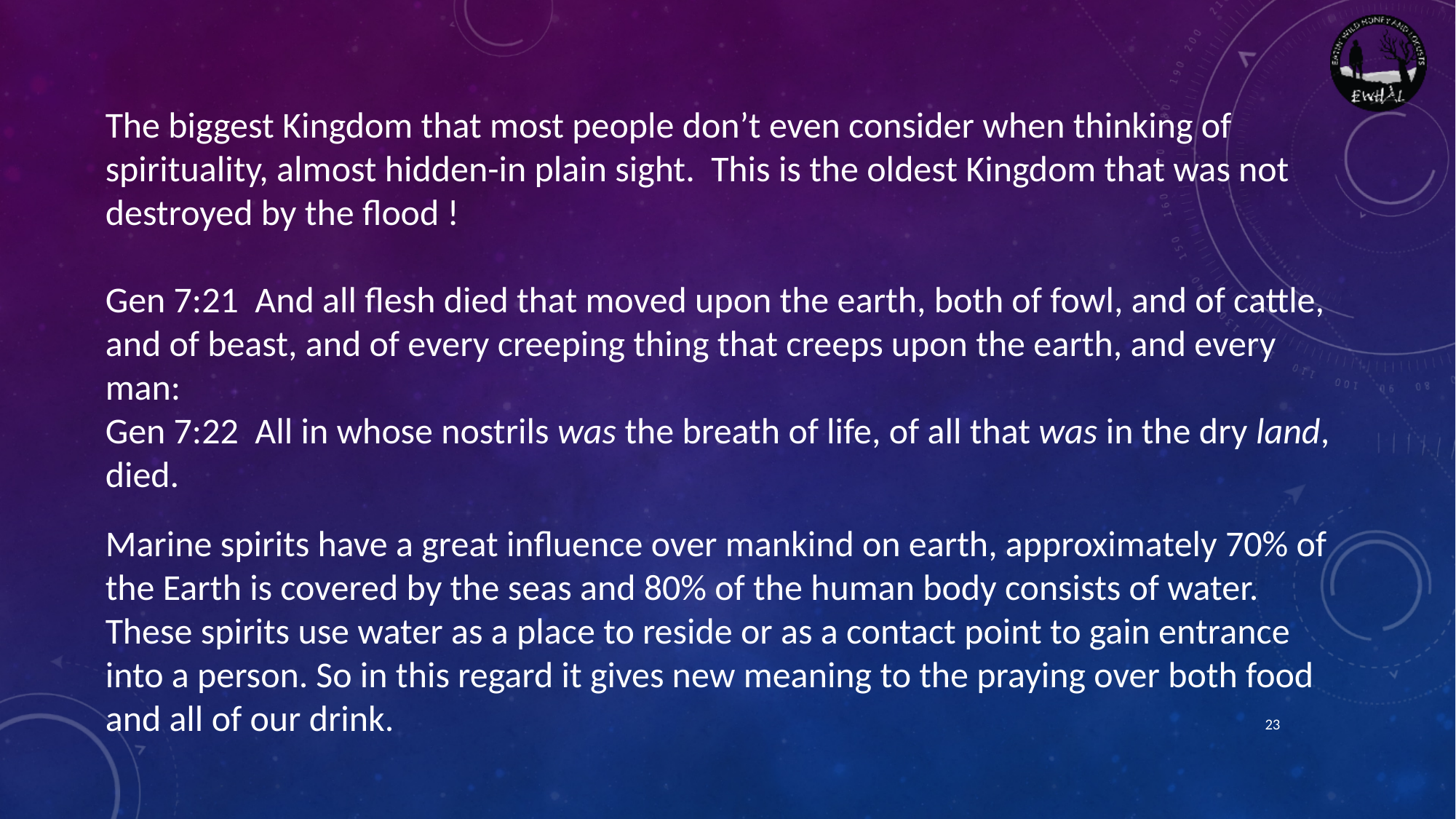

The biggest Kingdom that most people don’t even consider when thinking of spirituality, almost hidden-in plain sight.  This is the oldest Kingdom that was not destroyed by the flood !

Gen 7:21  And all flesh died that moved upon the earth, both of fowl, and of cattle, and of beast, and of every creeping thing that creeps upon the earth, and every man:
Gen 7:22  All in whose nostrils was the breath of life, of all that was in the dry land, died.

Marine spirits have a great influence over mankind on earth, approximately 70% of the Earth is covered by the seas and 80% of the human body consists of water.
These spirits use water as a place to reside or as a contact point to gain entrance into a person. So in this regard it gives new meaning to the praying over both food and all of our drink.
23